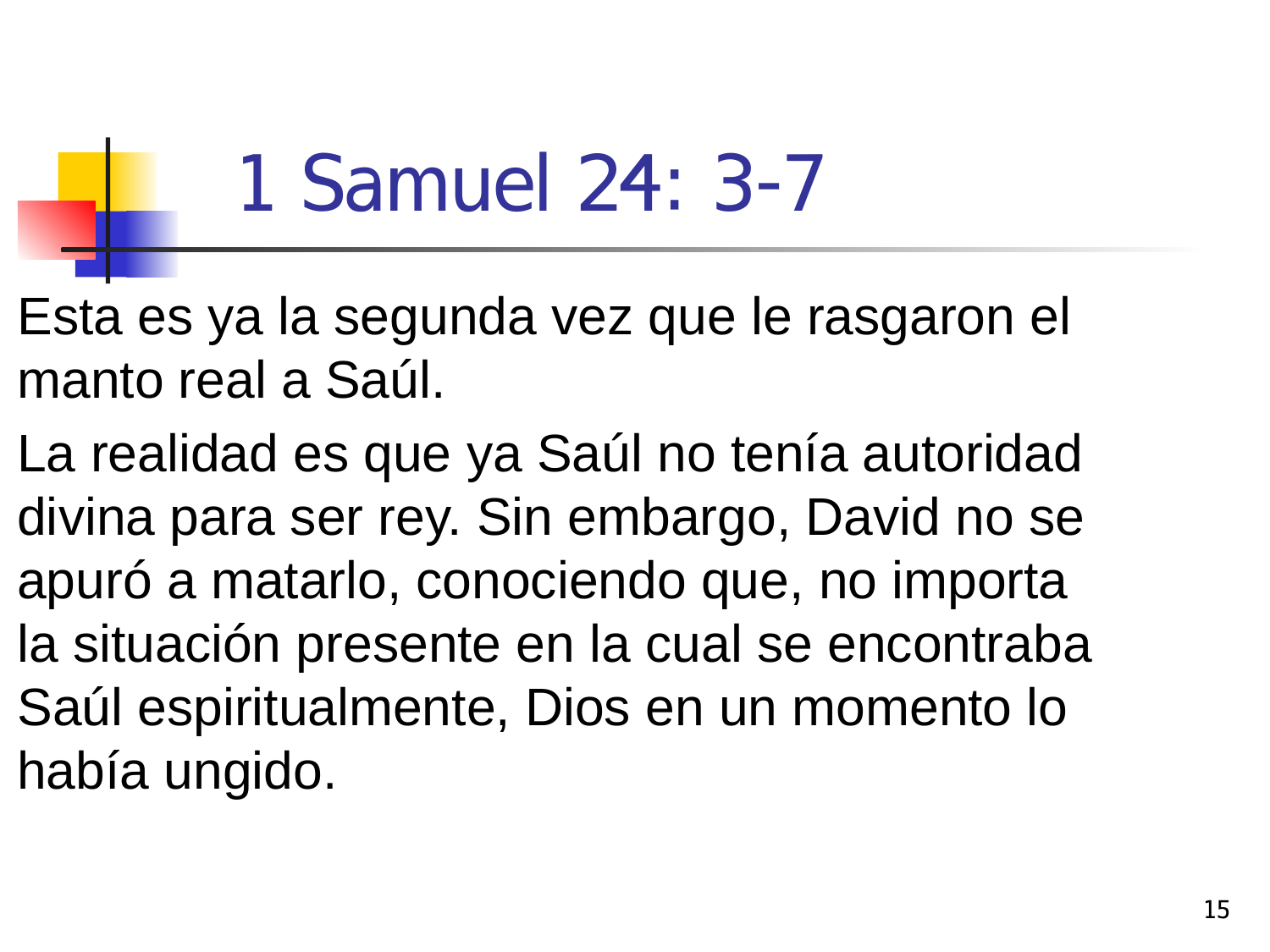

# 1 Samuel 24: 3-7
Esta es ya la segunda vez que le rasgaron el manto real a Saúl.
La realidad es que ya Saúl no tenía autoridad divina para ser rey. Sin embargo, David no se apuró a matarlo, conociendo que, no importa la situación presente en la cual se encontraba Saúl espiritualmente, Dios en un momento lo había ungido.
15